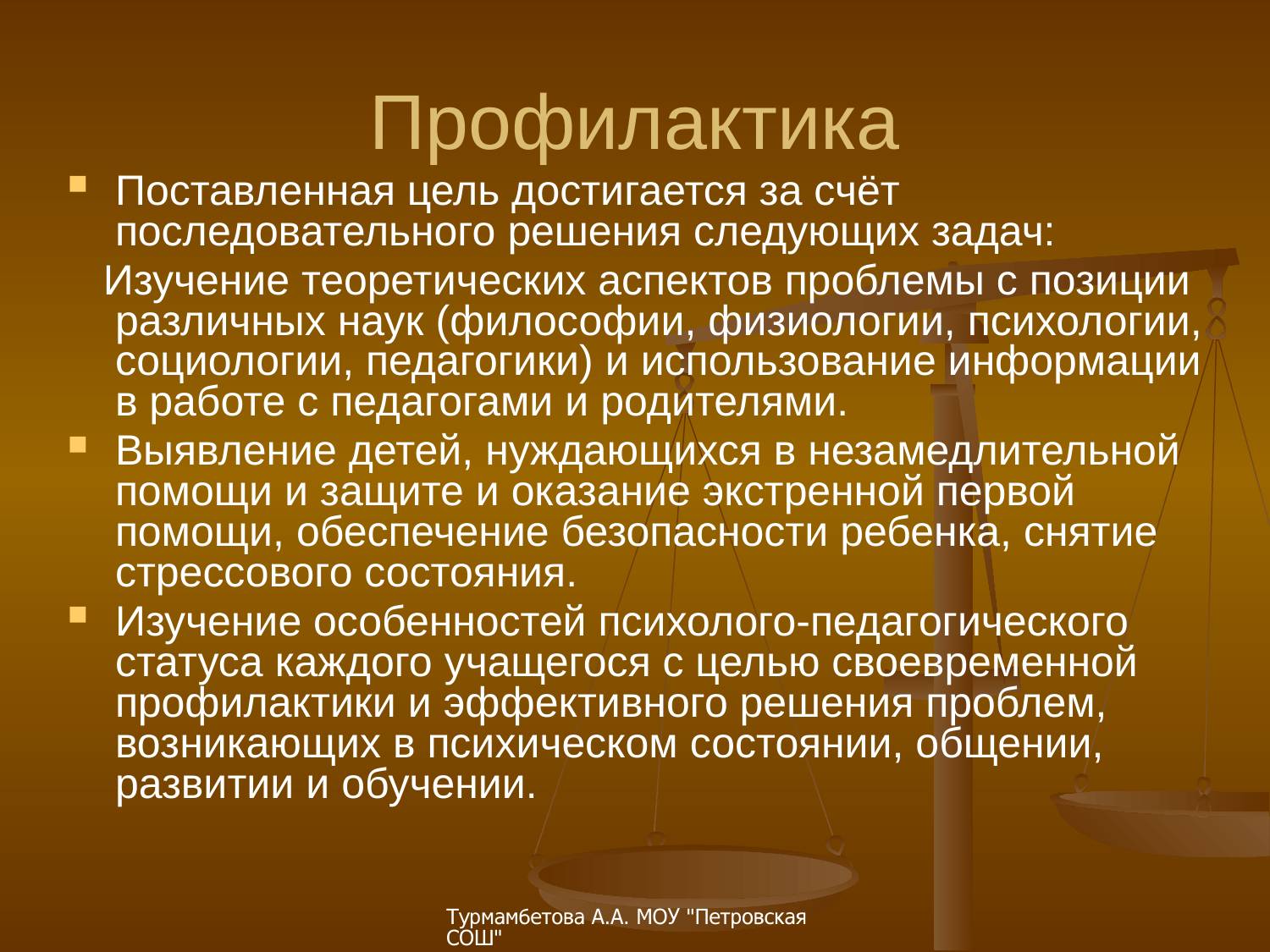

# Профилактика
Поставленная цель достигается за счёт последовательного решения следующих задач:
   Изучение теоретических аспектов проблемы с позиции различных наук (философии, физиологии, психологии, социологии, педагогики) и использование информации в работе с педагогами и родителями.
Выявление детей, нуждающихся в незамедлительной помощи и защите и оказание экстренной первой помощи, обеспечение безопасности ребенка, снятие стрессового состояния.
Изучение особенностей психолого-педагогического статуса каждого учащегося с целью своевременной профилактики и эффективного решения проблем, возникающих в психическом состоянии, общении, развитии и обучении.
Турмамбетова А.А. МОУ "Петровская СОШ"